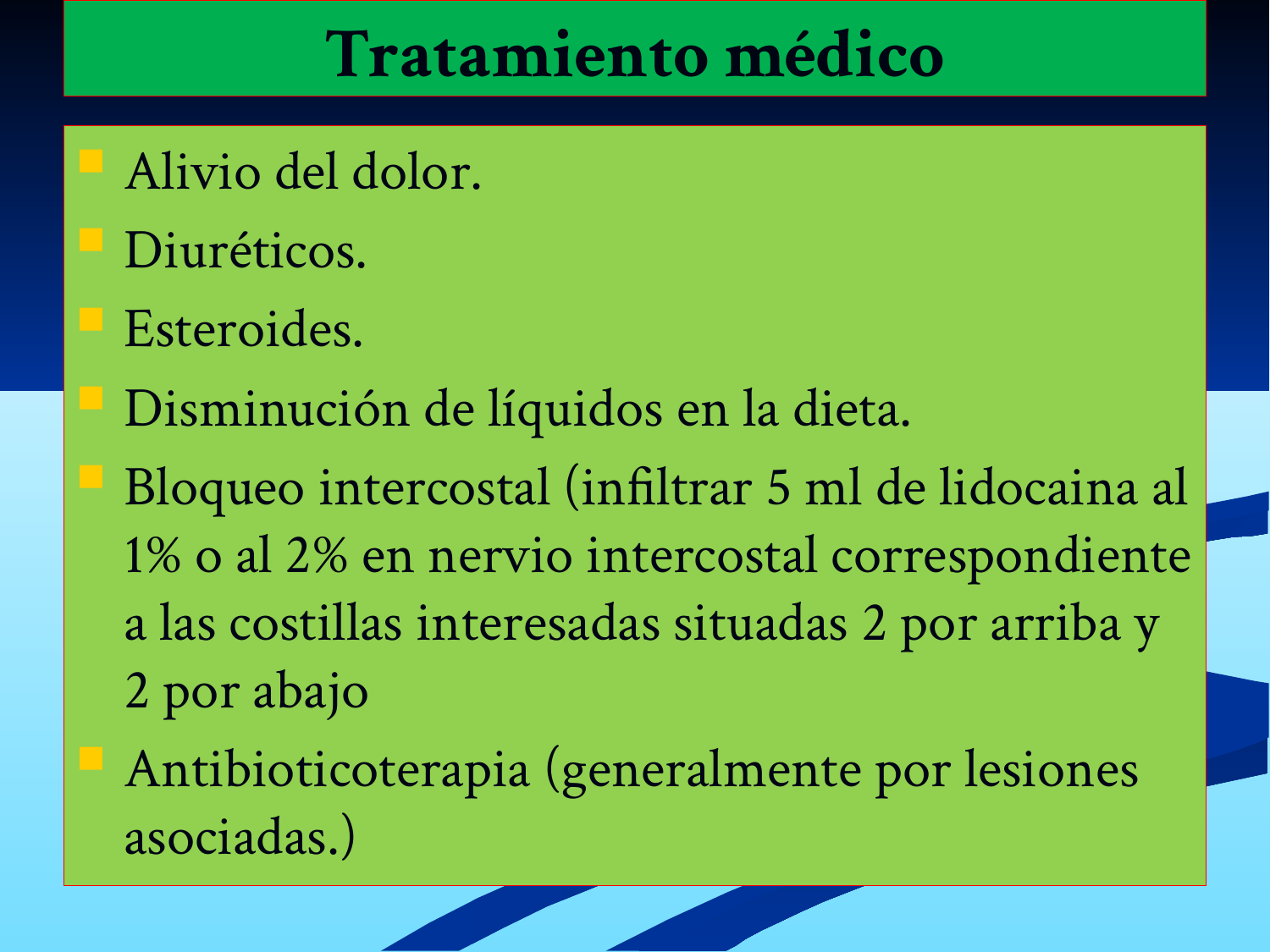

# Tratamiento médico
Alivio del dolor.
Diuréticos.
Esteroides.
Disminución de líquidos en la dieta.
Bloqueo intercostal (infiltrar 5 ml de lidocaina al 1% o al 2% en nervio intercostal correspondiente a las costillas interesadas situadas 2 por arriba y 2 por abajo
Antibioticoterapia (generalmente por lesiones asociadas.)